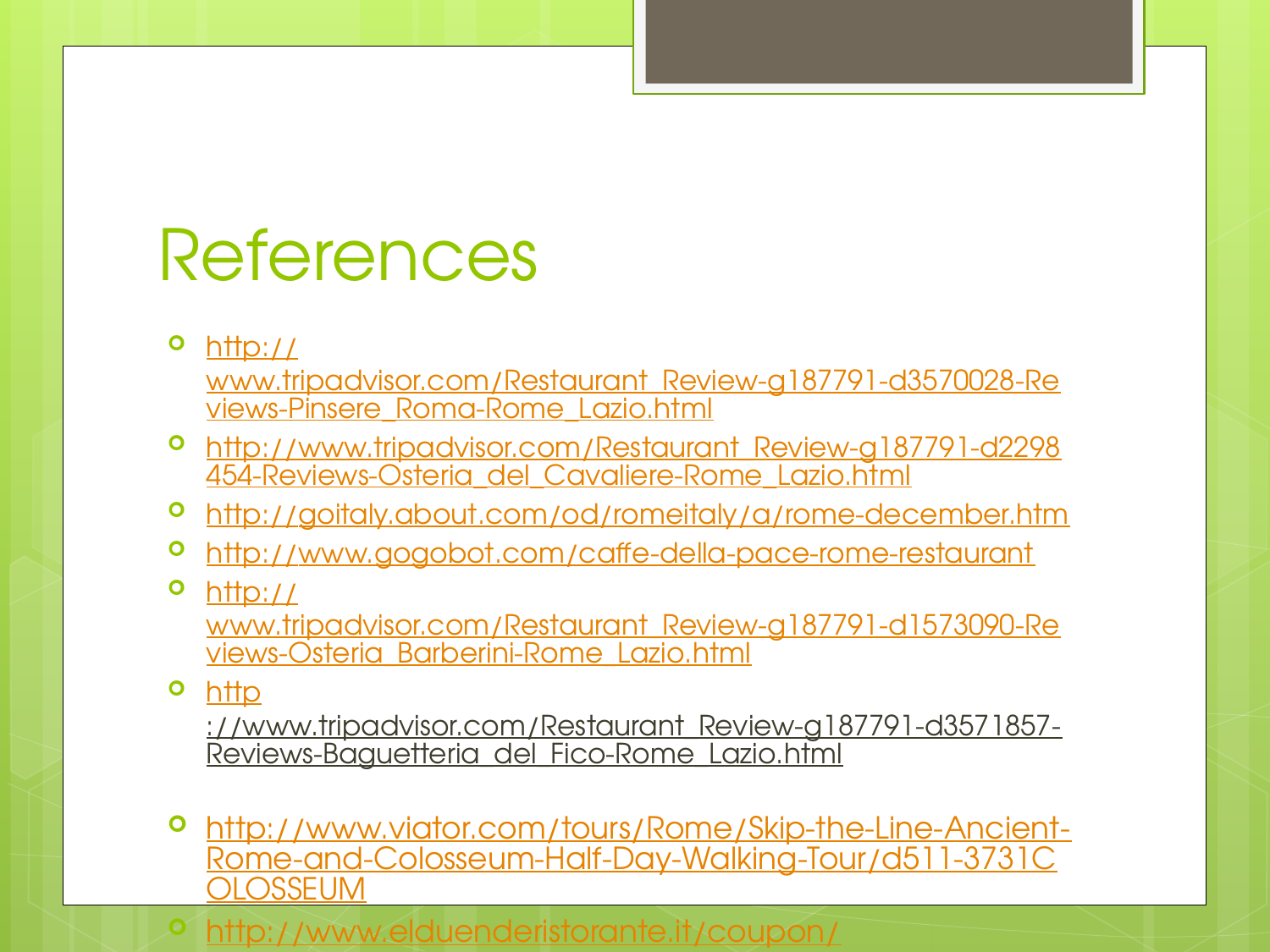

# References
http://www.tripadvisor.com/Restaurant_Review-g187791-d3570028-Reviews-Pinsere_Roma-Rome_Lazio.html
http://www.tripadvisor.com/Restaurant_Review-g187791-d2298454-Reviews-Osteria_del_Cavaliere-Rome_Lazio.html
http://goitaly.about.com/od/romeitaly/a/rome-december.htm
http://www.gogobot.com/caffe-della-pace-rome-restaurant
http://www.tripadvisor.com/Restaurant_Review-g187791-d1573090-Reviews-Osteria_Barberini-Rome_Lazio.html
http://www.tripadvisor.com/Restaurant_Review-g187791-d3571857-Reviews-Baguetteria_del_Fico-Rome_Lazio.html
http://www.viator.com/tours/Rome/Skip-the-Line-Ancient-Rome-and-Colosseum-Half-Day-Walking-Tour/d511-3731COLOSSEUM
http://www.elduenderistorante.it/coupon/